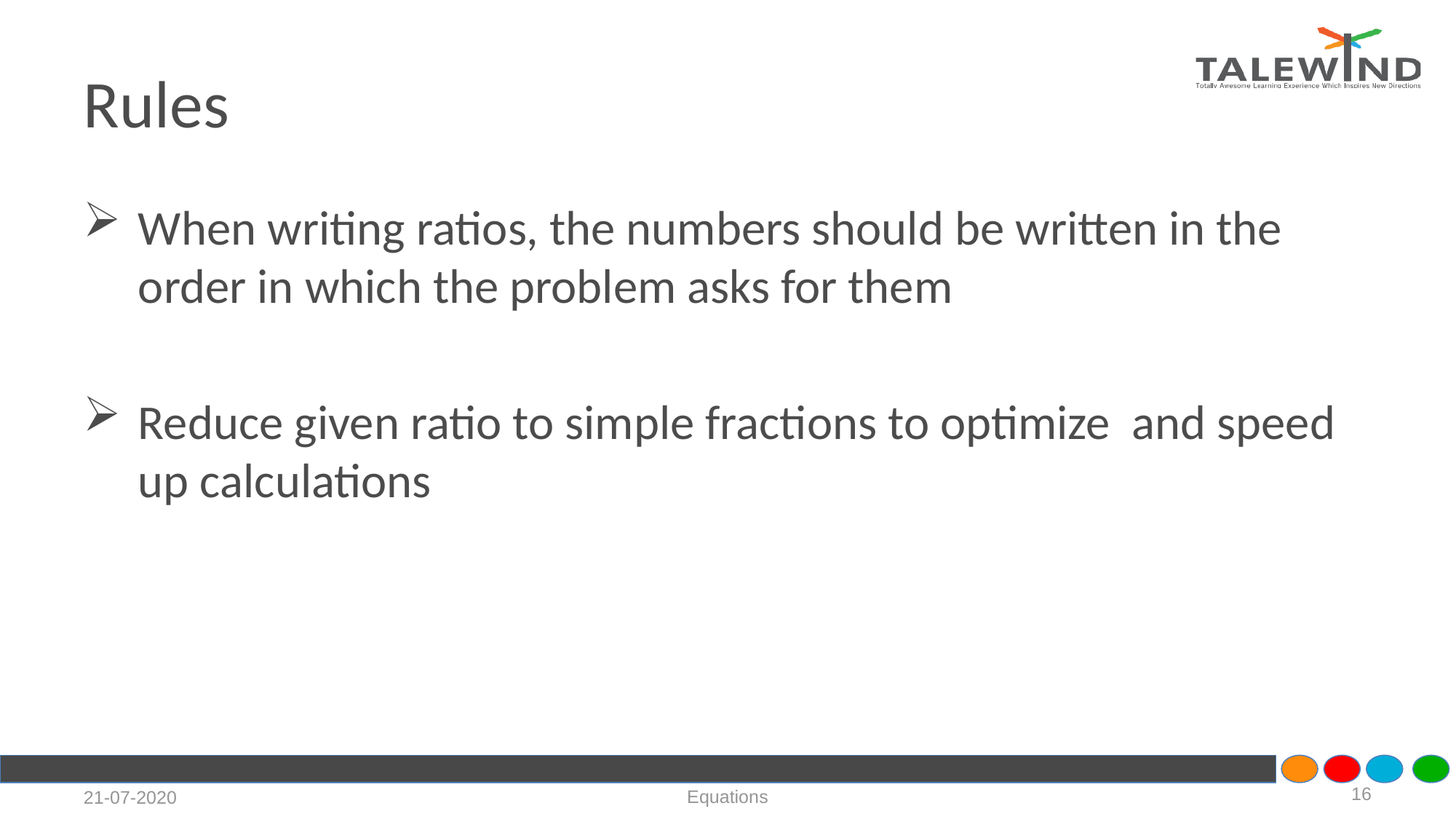

# Rules
When writing ratios, the numbers should be written in the order in which the problem asks for them

Reduce given ratio to simple fractions to optimize  and speed up calculations
16
Equations
21-07-2020